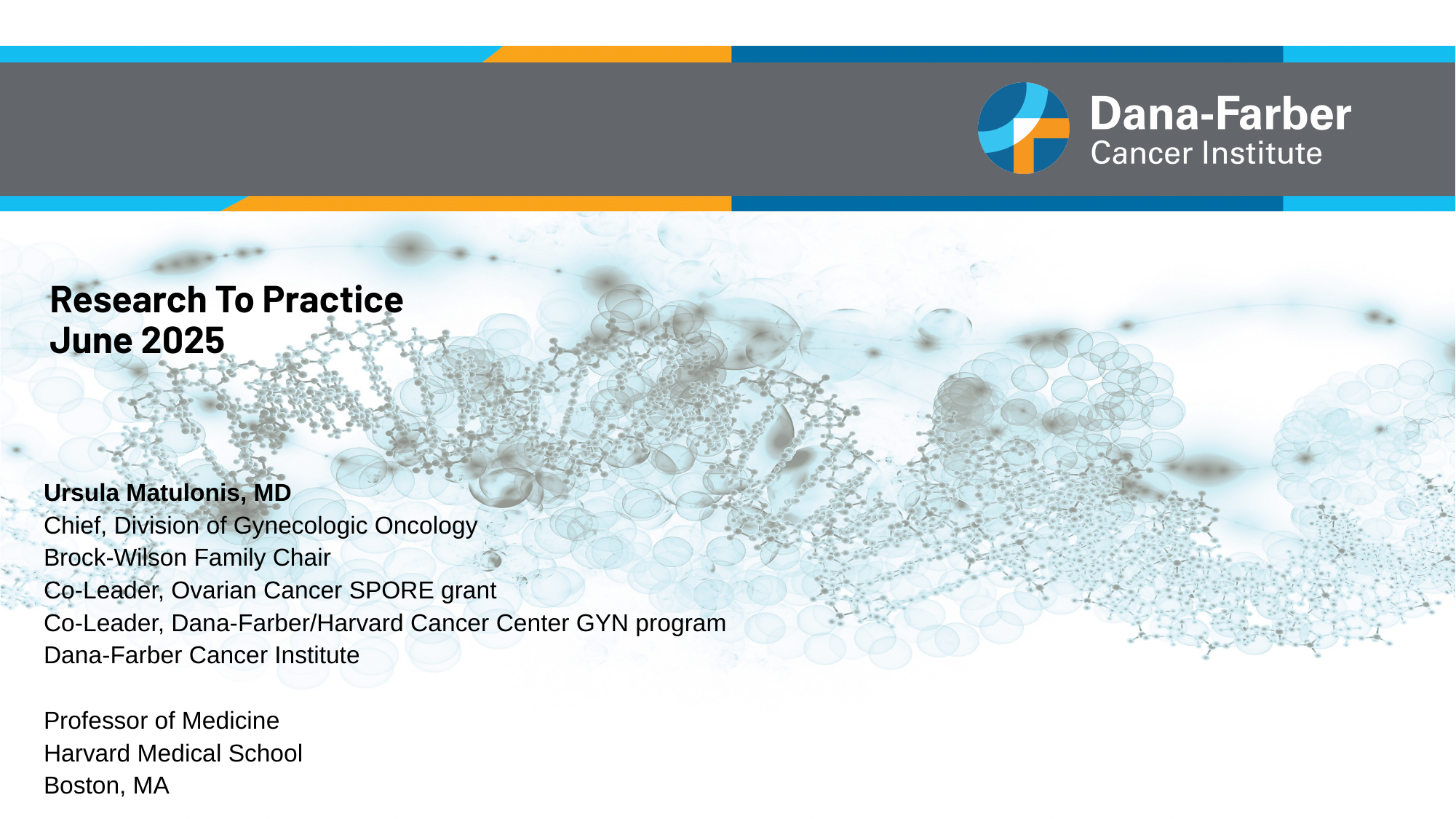

# Research To Practice June 2025
Ursula Matulonis, MD
Chief, Division of Gynecologic Oncology
Brock-Wilson Family Chair
Co-Leader, Ovarian Cancer SPORE grant
Co-Leader, Dana-Farber/Harvard Cancer Center GYN program
Dana-Farber Cancer Institute
Professor of Medicine
Harvard Medical School
Boston, MA